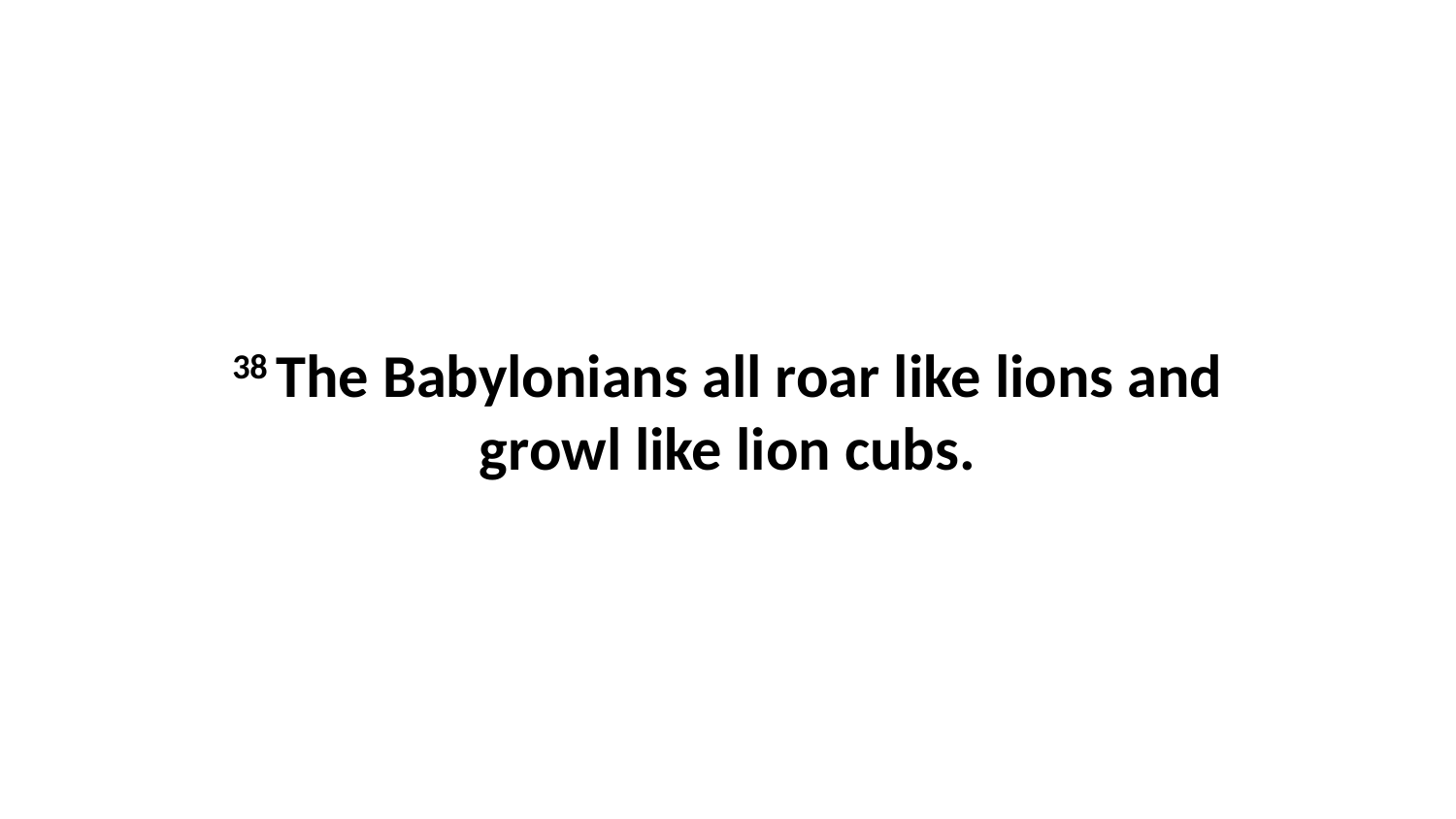

38 The Babylonians all roar like lions and growl like lion cubs.